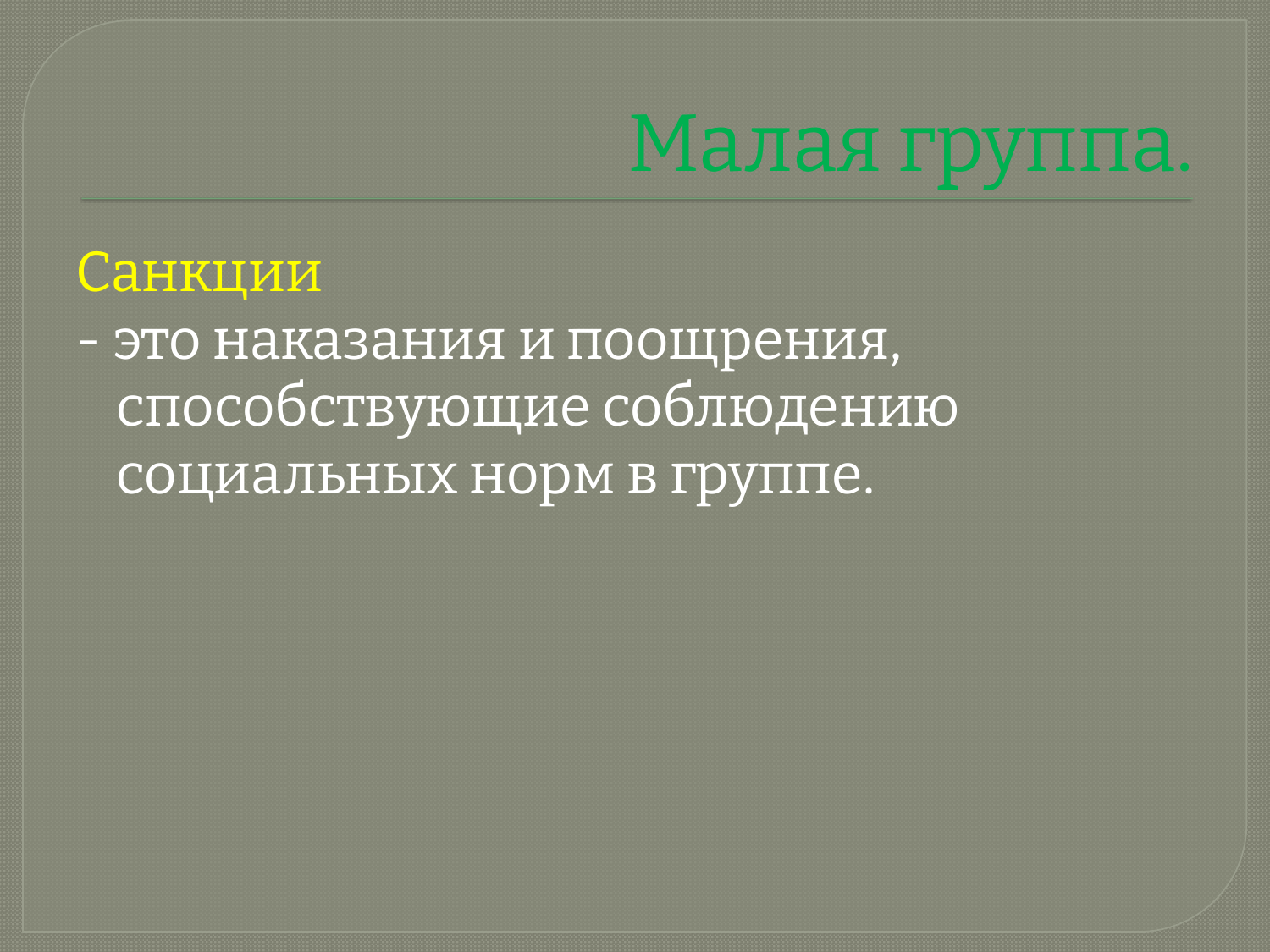

# Малая группа.
Санкции
- это наказания и поощрения, способствующие соблюдению социальных норм в группе.